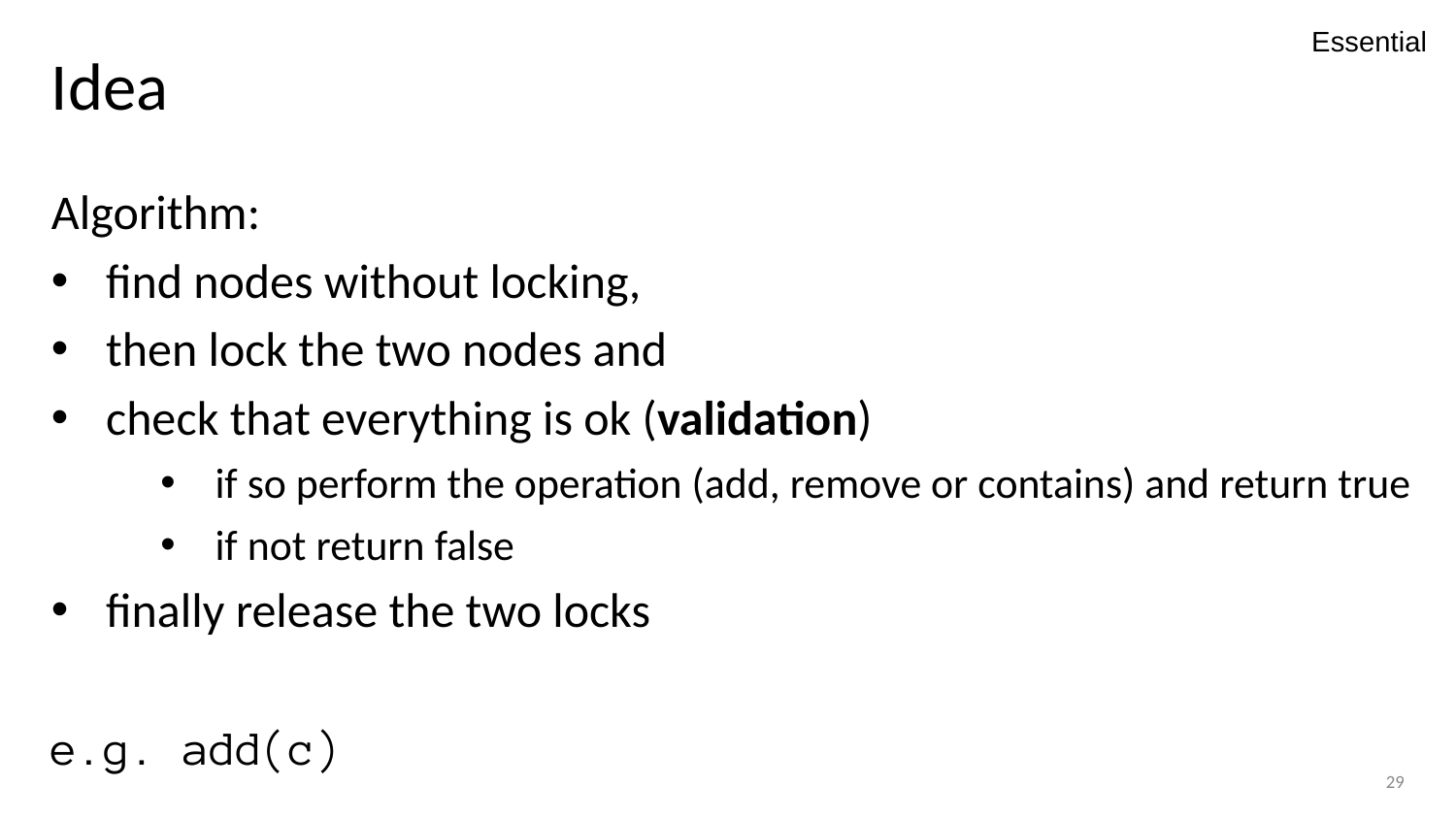

Essential
# Idea
Algorithm:
find nodes without locking,
then lock the two nodes and
check that everything is ok (validation)
if so perform the operation (add, remove or contains) and return true
if not return false
finally release the two locks

e.g. add(c)
29